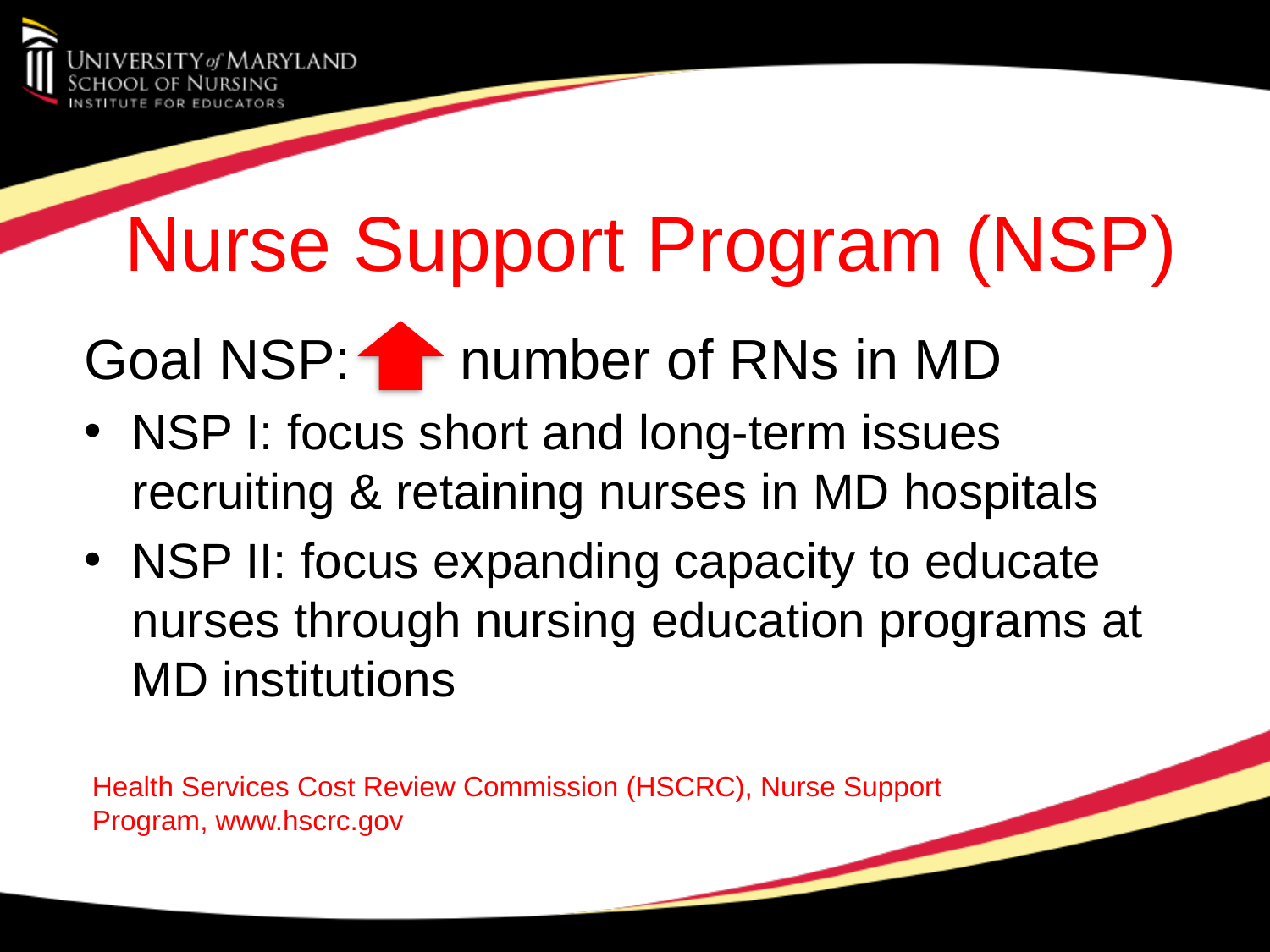

# Nurse Support Program (NSP)
Goal NSP:       number of RNs in MD
NSP I: focus short and long-term issues recruiting & retaining nurses in MD hospitals
NSP II: focus expanding capacity to educate nurses through nursing education programs at MD institutions

Health Services Cost Review Commission (HSCRC), Nurse Support Program, www.hscrc.gov